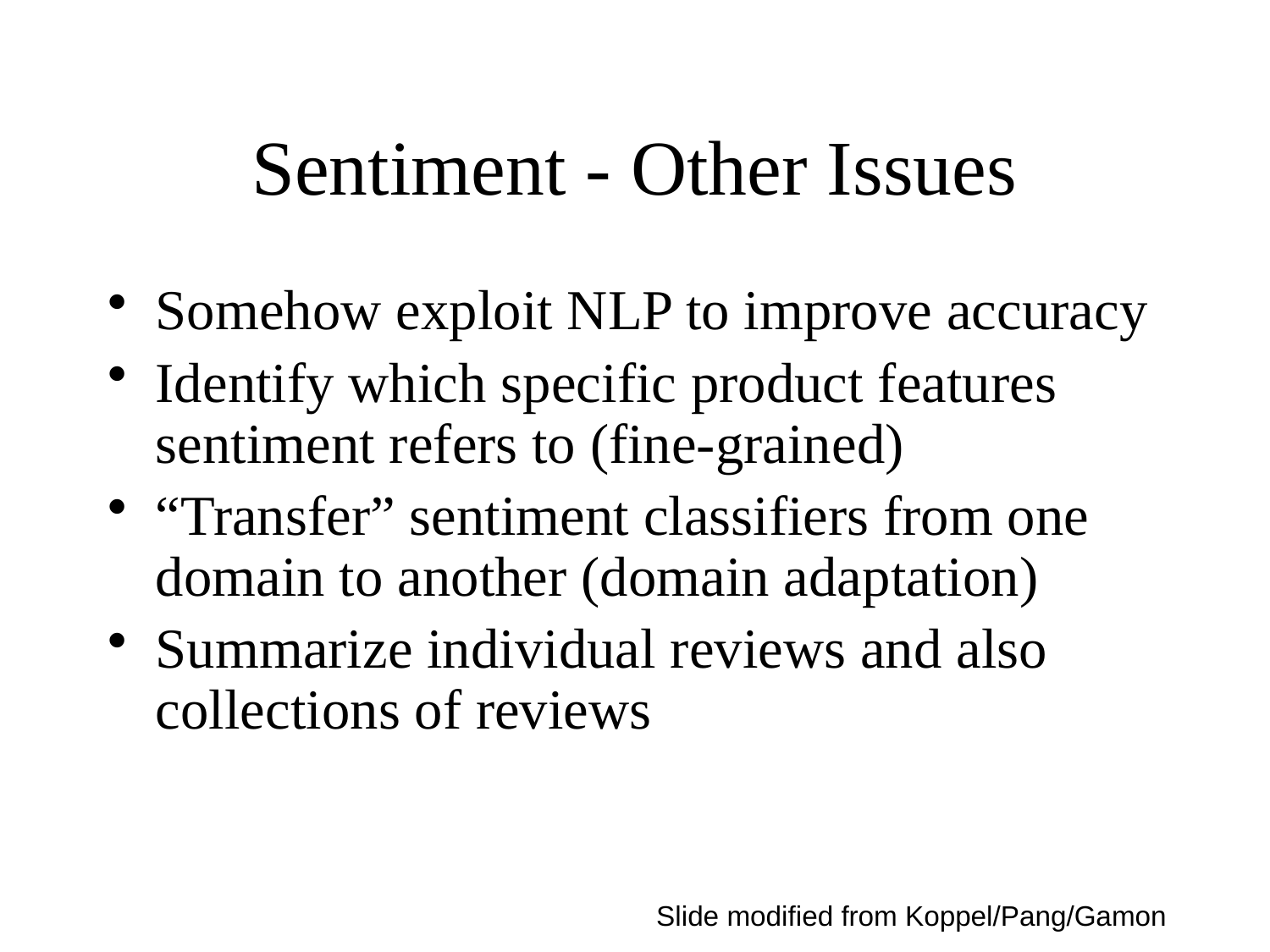

# Sentiment - Other Issues
Somehow exploit NLP to improve accuracy
Identify which specific product features sentiment refers to (fine-grained)
“Transfer” sentiment classifiers from one domain to another (domain adaptation)
Summarize individual reviews and also collections of reviews
Slide modified from Koppel/Pang/Gamon